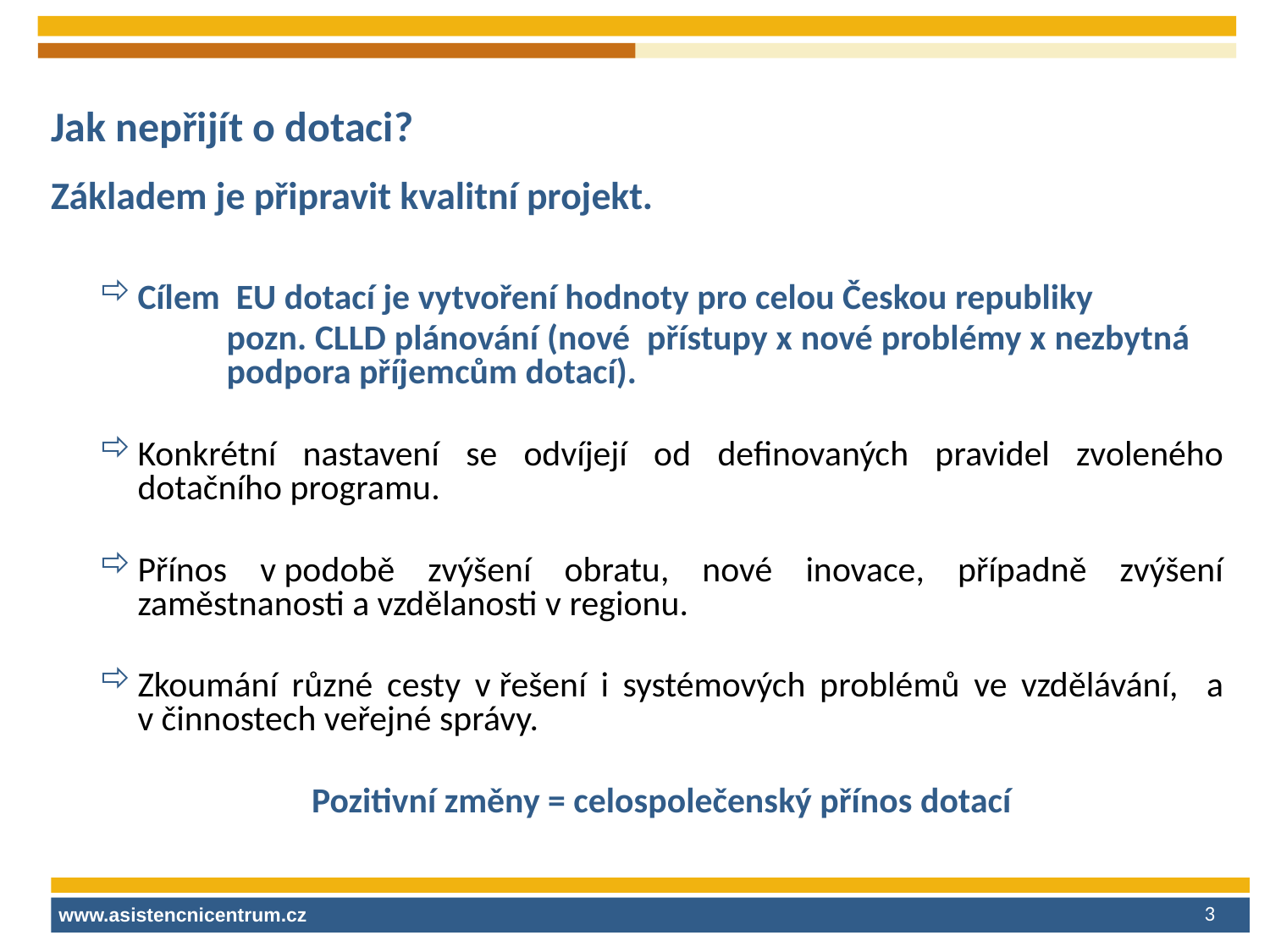

Jak nepřijít o dotaci?
Základem je připravit kvalitní projekt.

Cílem  EU dotací je vytvoření hodnoty pro celou Českou republiky
	pozn. CLLD plánování (nové  přístupy x nové problémy x nezbytná      	podpora příjemcům dotací).

Konkrétní nastavení se odvíjejí od definovaných pravidel zvoleného dotačního programu.

Přínos v podobě zvýšení obratu, nové inovace, případně zvýšení zaměstnanosti a vzdělanosti v regionu.

Zkoumání různé cesty v řešení i systémových problémů ve vzdělávání,  a v činnostech veřejné správy.

Pozitivní změny = celospolečenský přínos dotací

3
www.asistencnicentrum.cz